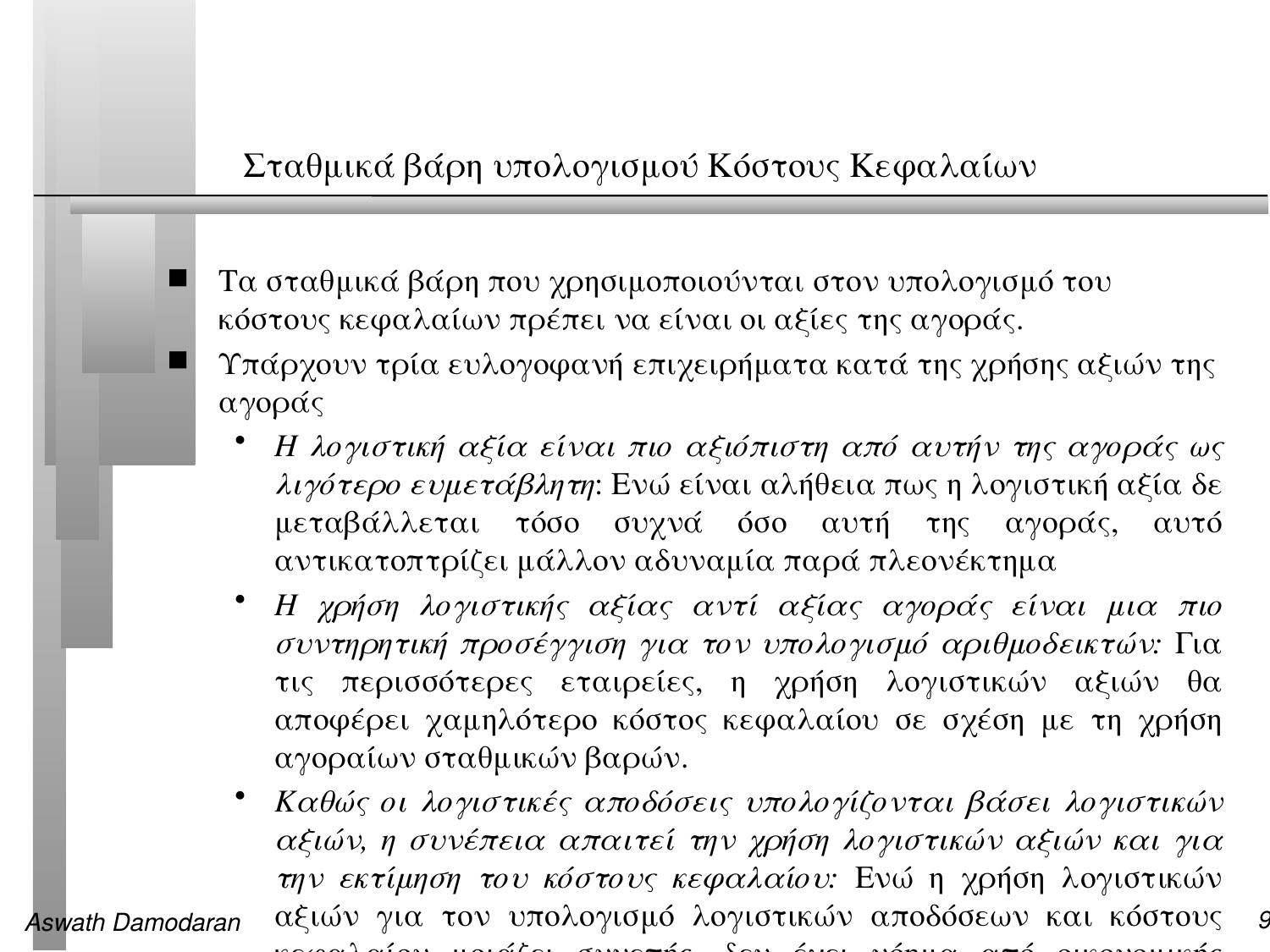

# Σταθμικά βάρη υπολογισμού Κόστους Κεφαλαίων
Τα σταθμικά βάρη που χρησιμοποιούνται στον υπολογισμό του κόστους κεφαλαίων πρέπει να είναι οι αξίες της αγοράς.
Υπάρχουν τρία ευλογοφανή επιχειρήματα κατά της χρήσης αξιών της αγοράς
Η λογιστική αξία είναι πιο αξιόπιστη από αυτήν της αγοράς ως λιγότερο ευμετάβλητη: Ενώ είναι αλήθεια πως η λογιστική αξία δε μεταβάλλεται τόσο συχνά όσο αυτή της αγοράς, αυτό αντικατοπτρίζει μάλλον αδυναμία παρά πλεονέκτημα
Η χρήση λογιστικής αξίας αντί αξίας αγοράς είναι μια πιο συντηρητική προσέγγιση για τον υπολογισμό αριθμοδεικτών: Για τις περισσότερες εταιρείες, η χρήση λογιστικών αξιών θα αποφέρει χαμηλότερο κόστος κεφαλαίου σε σχέση με τη χρήση αγοραίων σταθμικών βαρών.
Καθώς οι λογιστικές αποδόσεις υπολογίζονται βάσει λογιστικών αξιών, η συνέπεια απαιτεί την χρήση λογιστικών αξιών και για την εκτίμηση του κόστους κεφαλαίου: Ενώ η χρήση λογιστικών αξιών για τον υπολογισμό λογιστικών αποδόσεων και κόστους κεφαλαίου μοιάζει συνεπής, δεν έχει νόημα από οικονομικής άποψης.